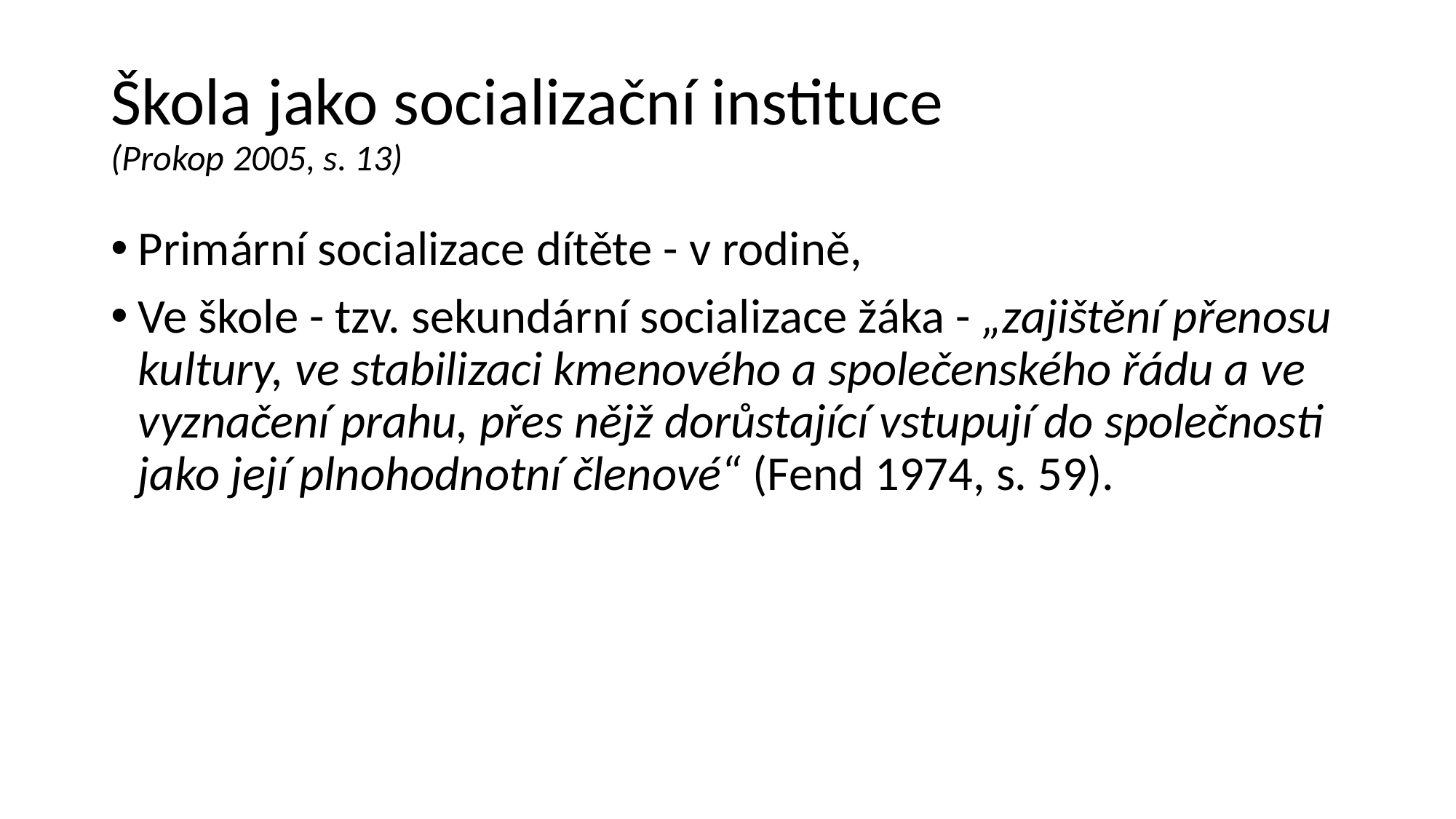

# Škola jako socializační instituce (Prokop 2005, s. 13)
Primární socializace dítěte - v rodině,
Ve škole - tzv. sekundární socializace žáka - „zajištění přenosu kultury, ve stabilizaci kmenového a společenského řádu a ve vyznačení prahu, přes nějž dorůstající vstupují do společnosti jako její plnohodnotní členové“ (Fend 1974, s. 59).